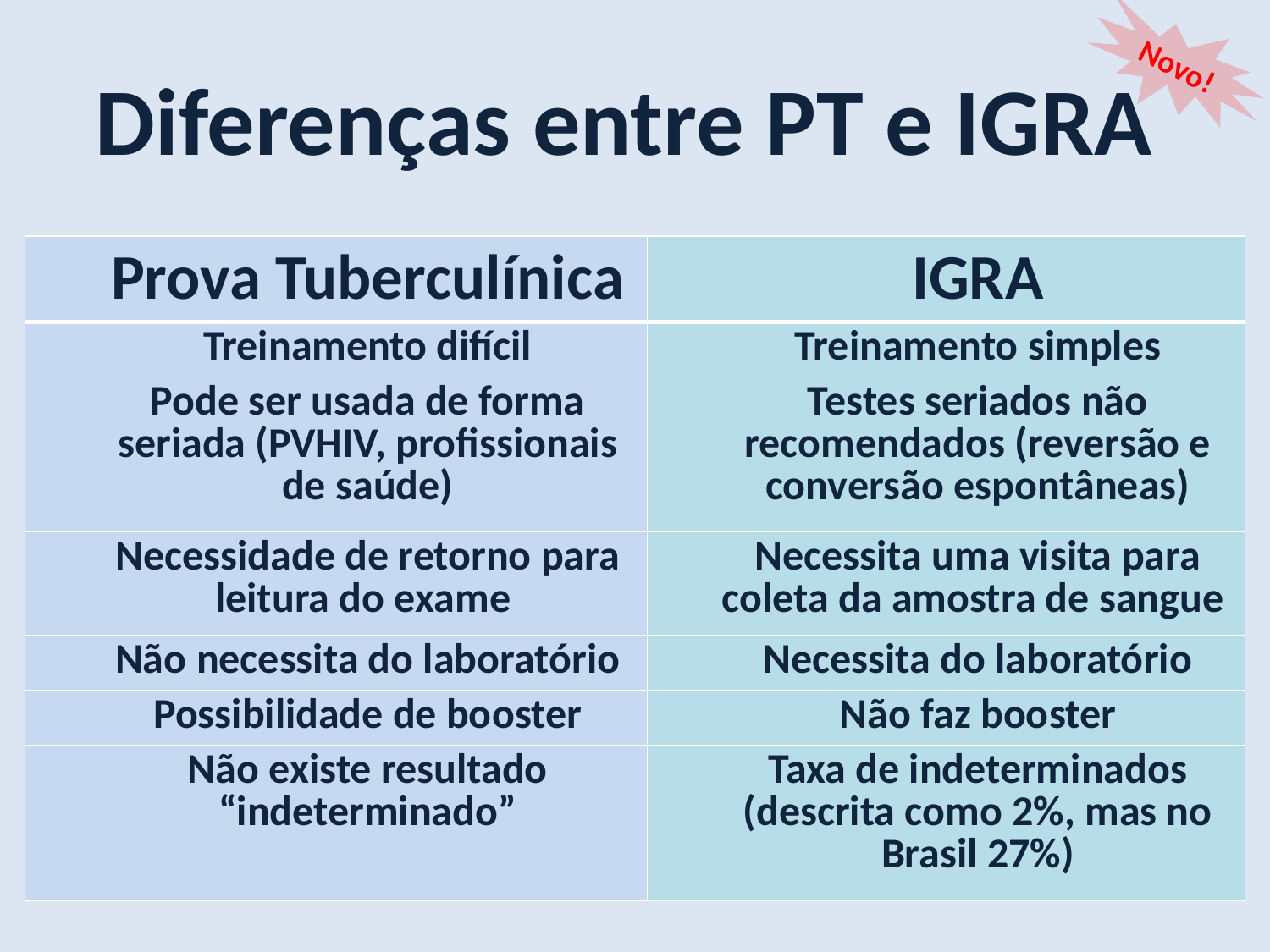

Novo!
Diferenças entre PT e IGRA
| Prova Tuberculínica | IGRA |
| --- | --- |
| Treinamento difícil | Treinamento simples |
| Pode ser usada de forma seriada (PVHIV, profissionais de saúde) | Testes seriados não recomendados (reversão e conversão espontâneas) |
| Necessidade de retorno para leitura do exame | Necessita uma visita para coleta da amostra de sangue |
| Não necessita do laboratório | Necessita do laboratório |
| Possibilidade de booster | Não faz booster |
| Não existe resultado “indeterminado” | Taxa de indeterminados (descrita como 2%, mas no Brasil 27%) |